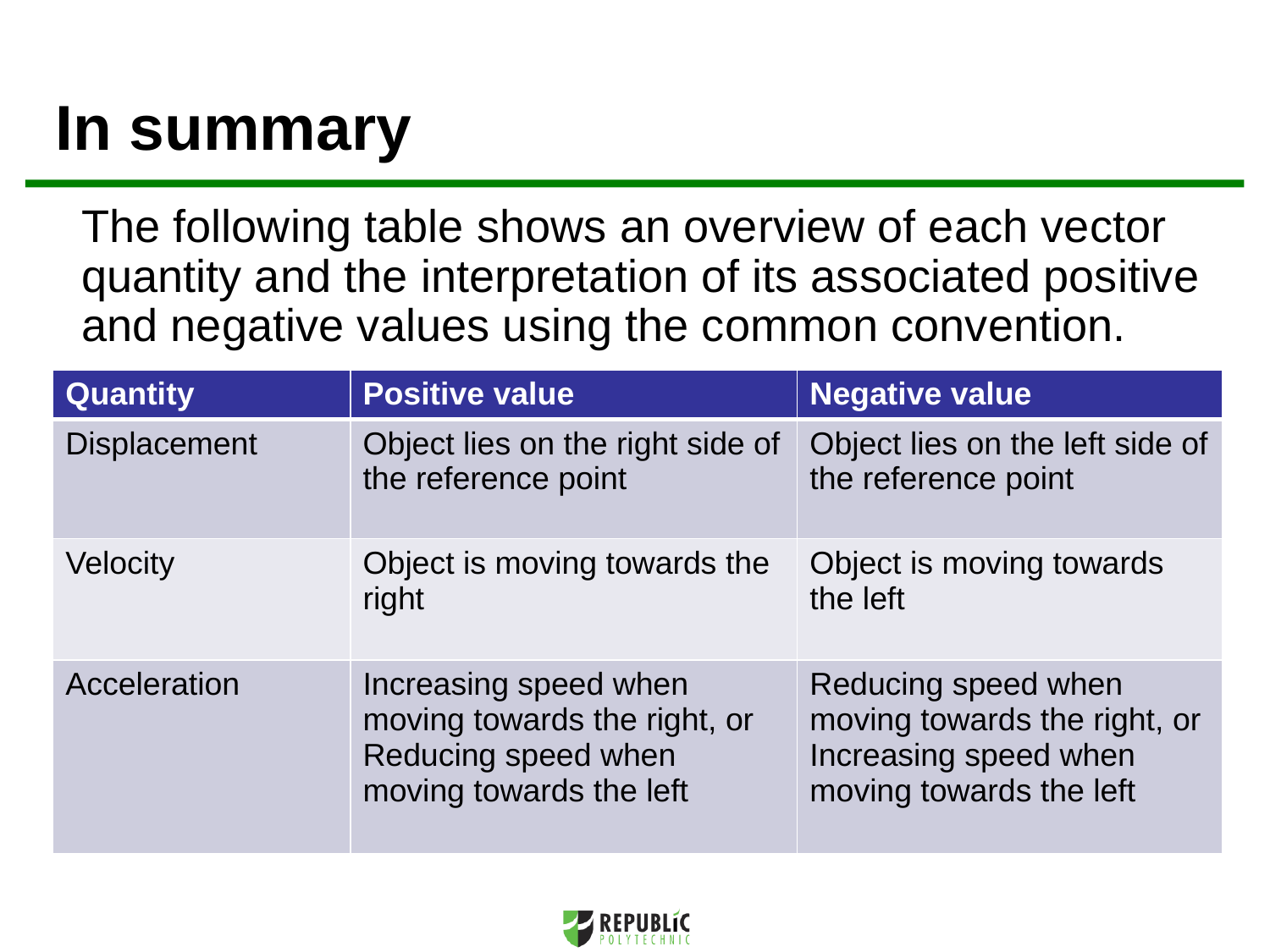

In summary
The following table shows an overview of each vector quantity and the interpretation of its associated positive and negative values using the common convention.
| Quantity | Positive value | Negative value |
| --- | --- | --- |
| Displacement | Object lies on the right side of the reference point | Object lies on the left side of the reference point |
| Velocity | Object is moving towards the right | Object is moving towards the left |
| Acceleration | Increasing speed when moving towards the right, or Reducing speed when moving towards the left | Reducing speed when moving towards the right, or Increasing speed when moving towards the left |